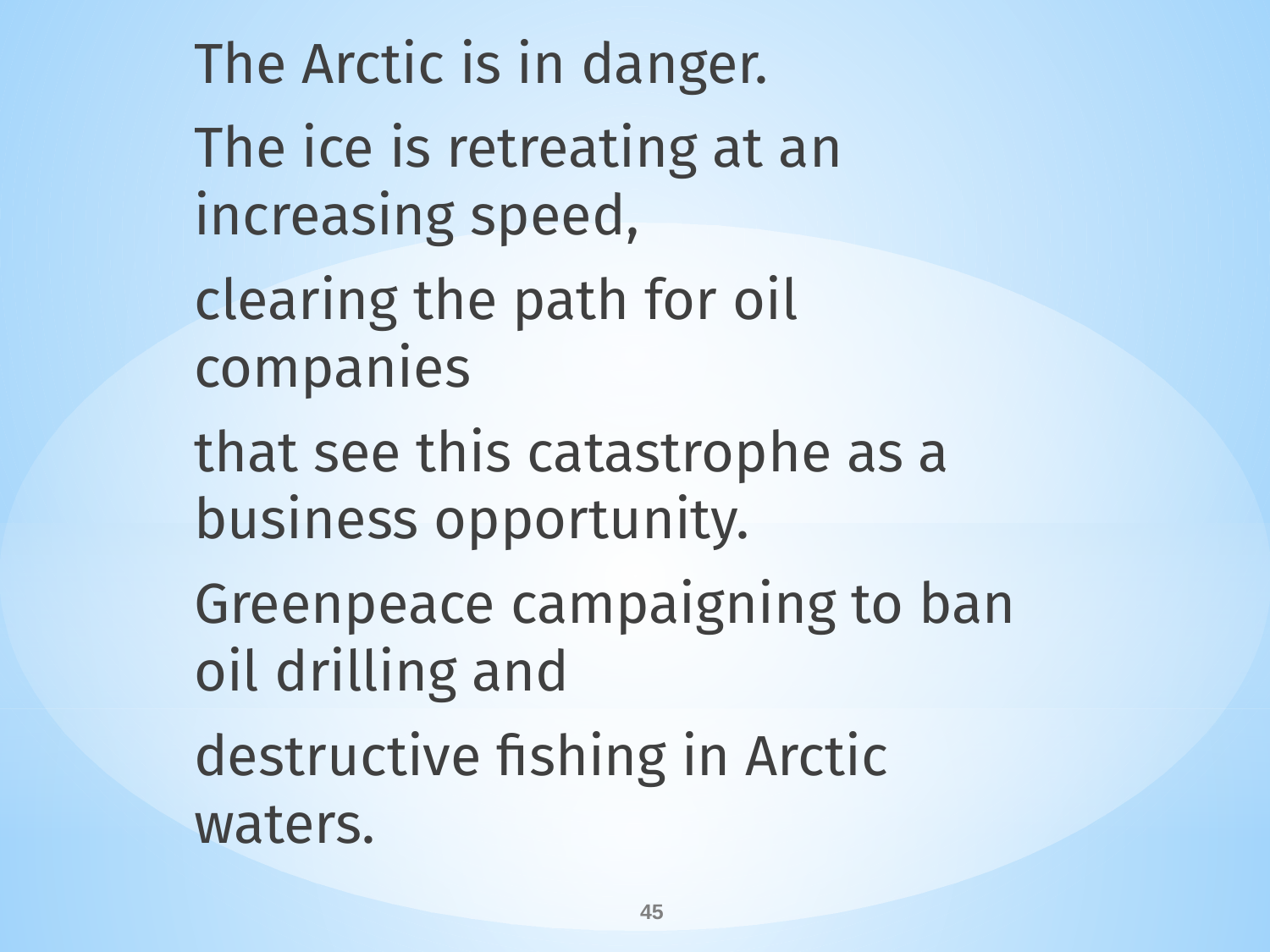

The Arctic is in danger.
The ice is retreating at an increasing speed,
clearing the path for oil companies
that see this catastrophe as a business opportunity.
Greenpeace campaigning to ban oil drilling and
destructive fishing in Arctic waters.

#
45